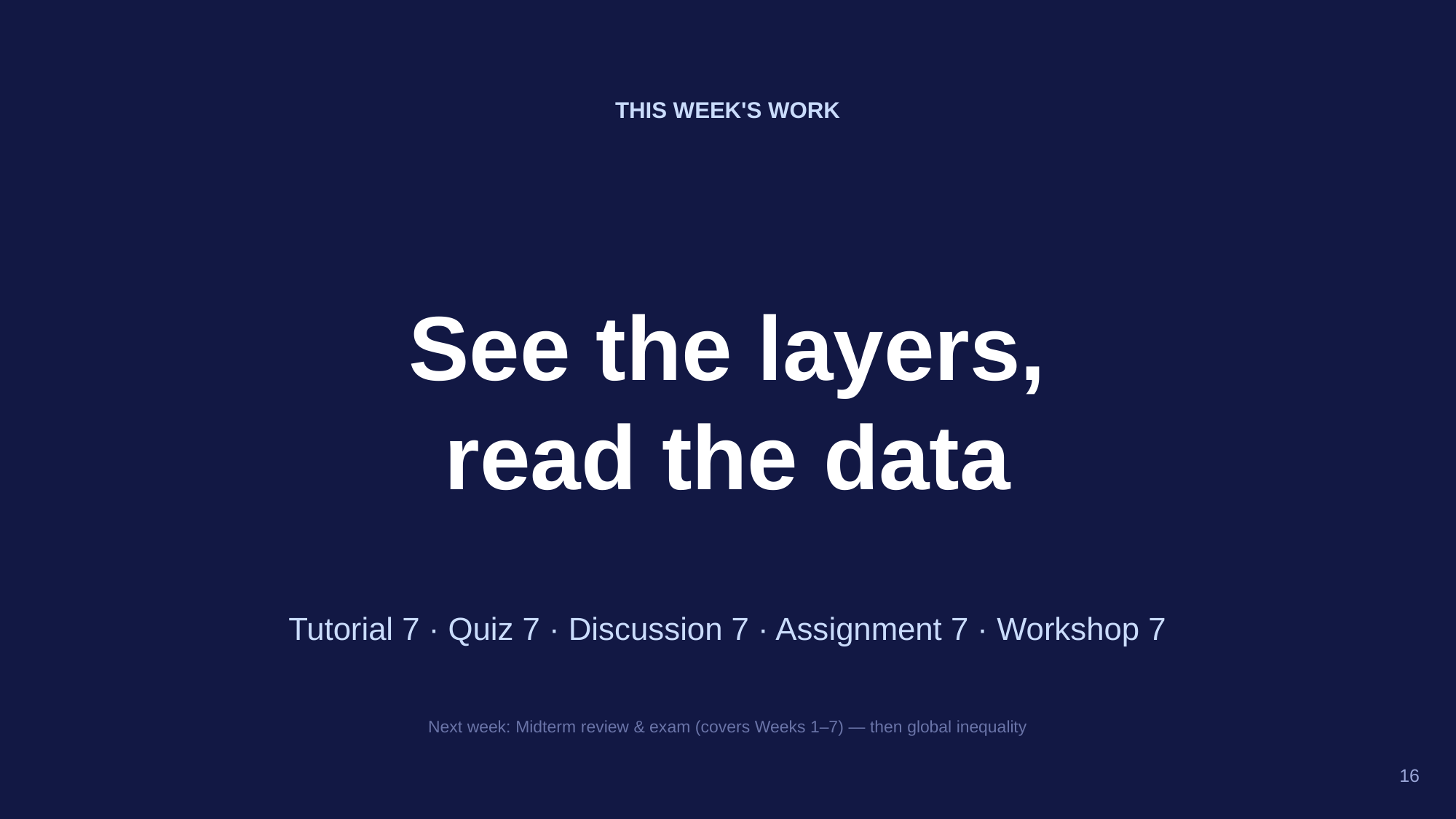

THIS WEEK'S WORK
See the layers,
read the data
Tutorial 7 · Quiz 7 · Discussion 7 · Assignment 7 · Workshop 7
Next week: Midterm review & exam (covers Weeks 1–7) — then global inequality
16